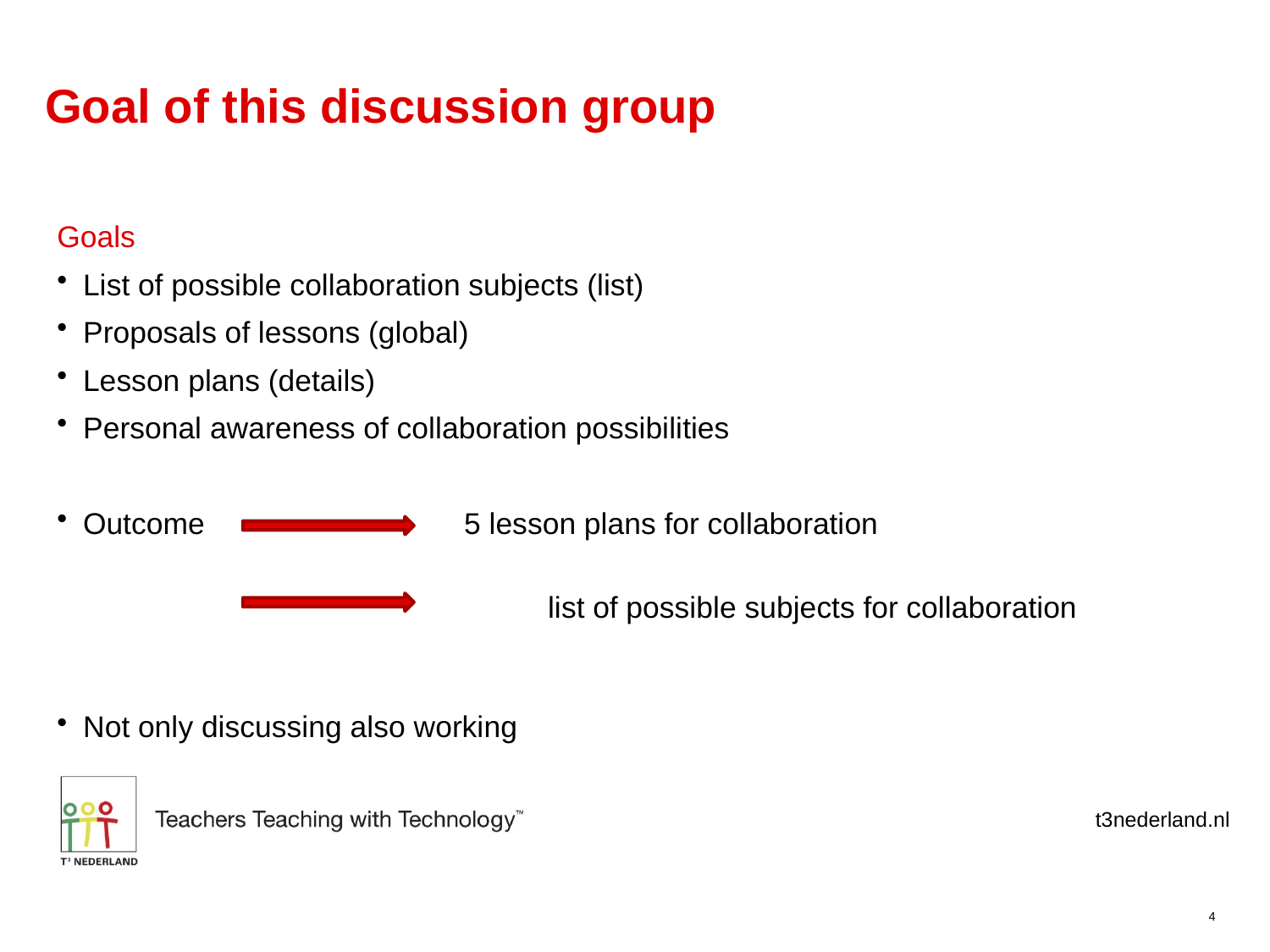

# Goal of this discussion group
Goals
List of possible collaboration subjects (list)
Proposals of lessons (global)
Lesson plans (details)
Personal awareness of collaboration possibilities

Outcome 		5 lesson plans for collaboration

	list of possible subjects for collaboration

Not only discussing also working

4